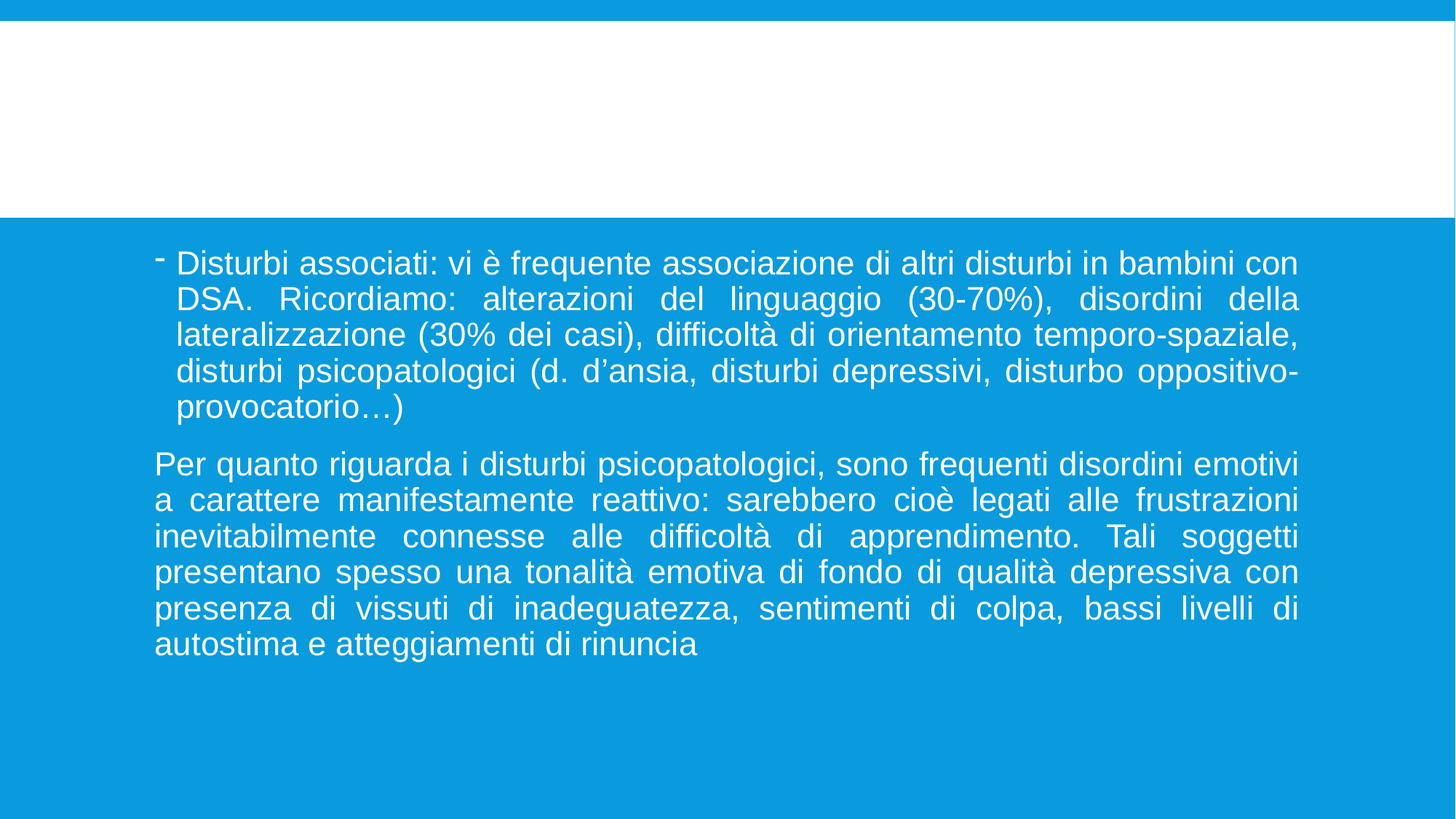

#
Disturbi associati: vi è frequente associazione di altri disturbi in bambini con DSA. Ricordiamo: alterazioni del linguaggio (30-70%), disordini della lateralizzazione (30% dei casi), difficoltà di orientamento temporo-spaziale, disturbi psicopatologici (d. d’ansia, disturbi depressivi, disturbo oppositivo-provocatorio…)
Per quanto riguarda i disturbi psicopatologici, sono frequenti disordini emotivi a carattere manifestamente reattivo: sarebbero cioè legati alle frustrazioni inevitabilmente connesse alle difficoltà di apprendimento. Tali soggetti presentano spesso una tonalità emotiva di fondo di qualità depressiva con presenza di vissuti di inadeguatezza, sentimenti di colpa, bassi livelli di autostima e atteggiamenti di rinuncia